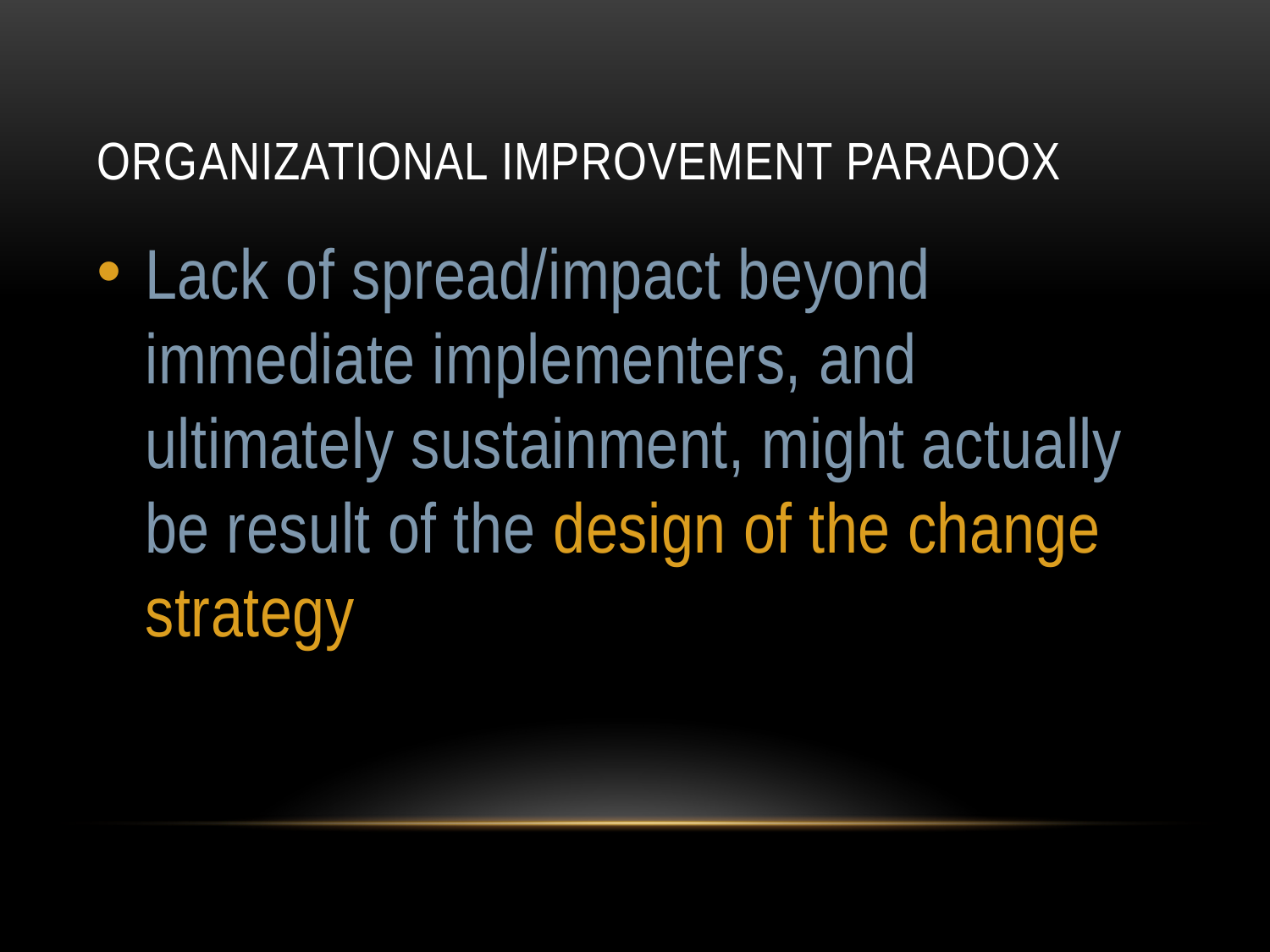

# Organizational Improvement Paradox
Lack of spread/impact beyond immediate implementers, and ultimately sustainment, might actually be result of the design of the change strategy